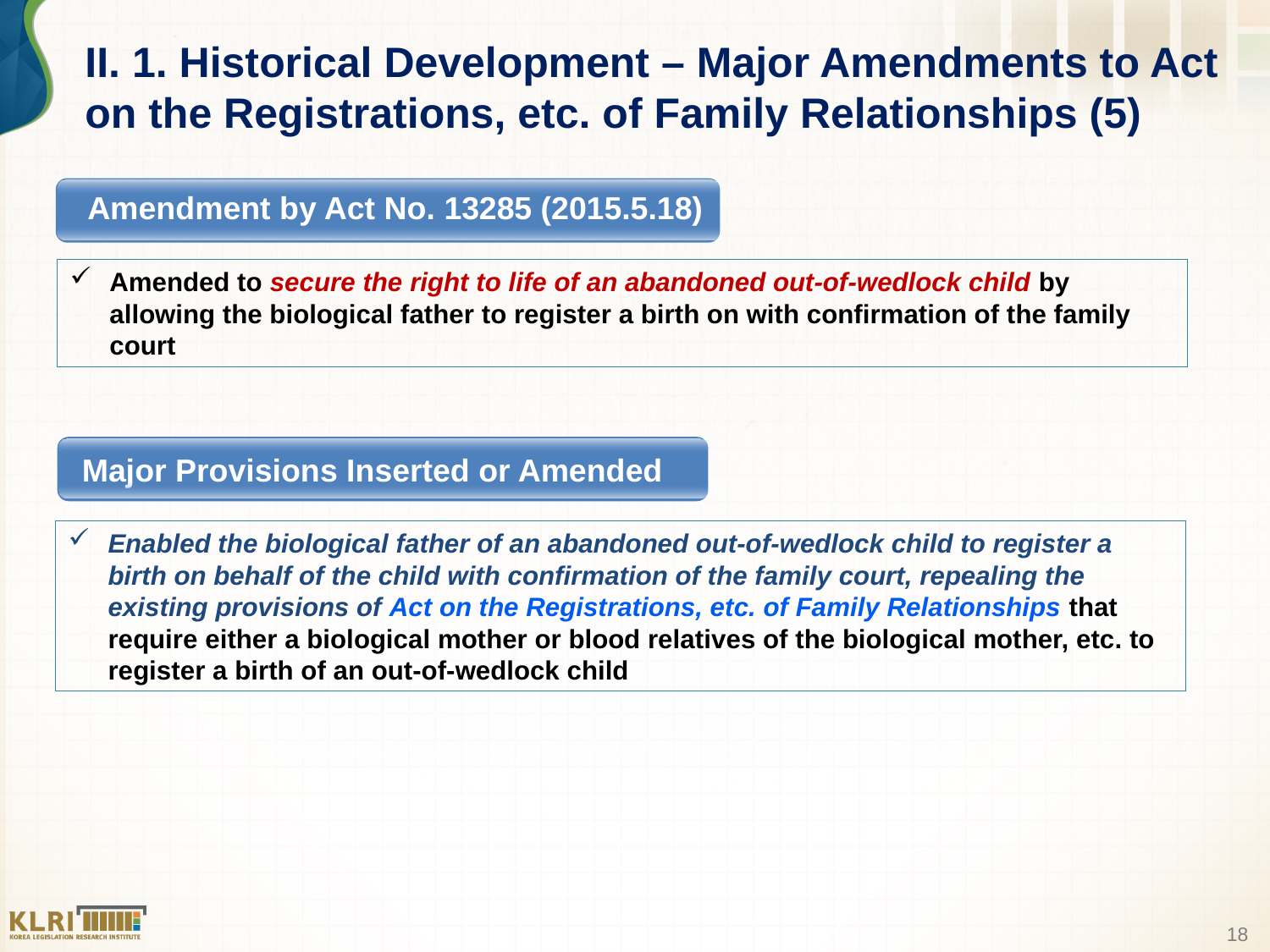

II. 1. Historical Development – Major Amendments to Act on the Registrations, etc. of Family Relationships (5)

Amendment by Act No. 13285 (2015.5.18)
Amended to secure the right to life of an abandoned out-of-wedlock child by allowing the biological father to register a birth on with confirmation of the family court
 Major Provisions Inserted or Amended

Enabled the biological father of an abandoned out-of-wedlock child to register a birth on behalf of the child with confirmation of the family court, repealing the existing provisions of Act on the Registrations, etc. of Family Relationships that require either a biological mother or blood relatives of the biological mother, etc. to register a birth of an out-of-wedlock child
18